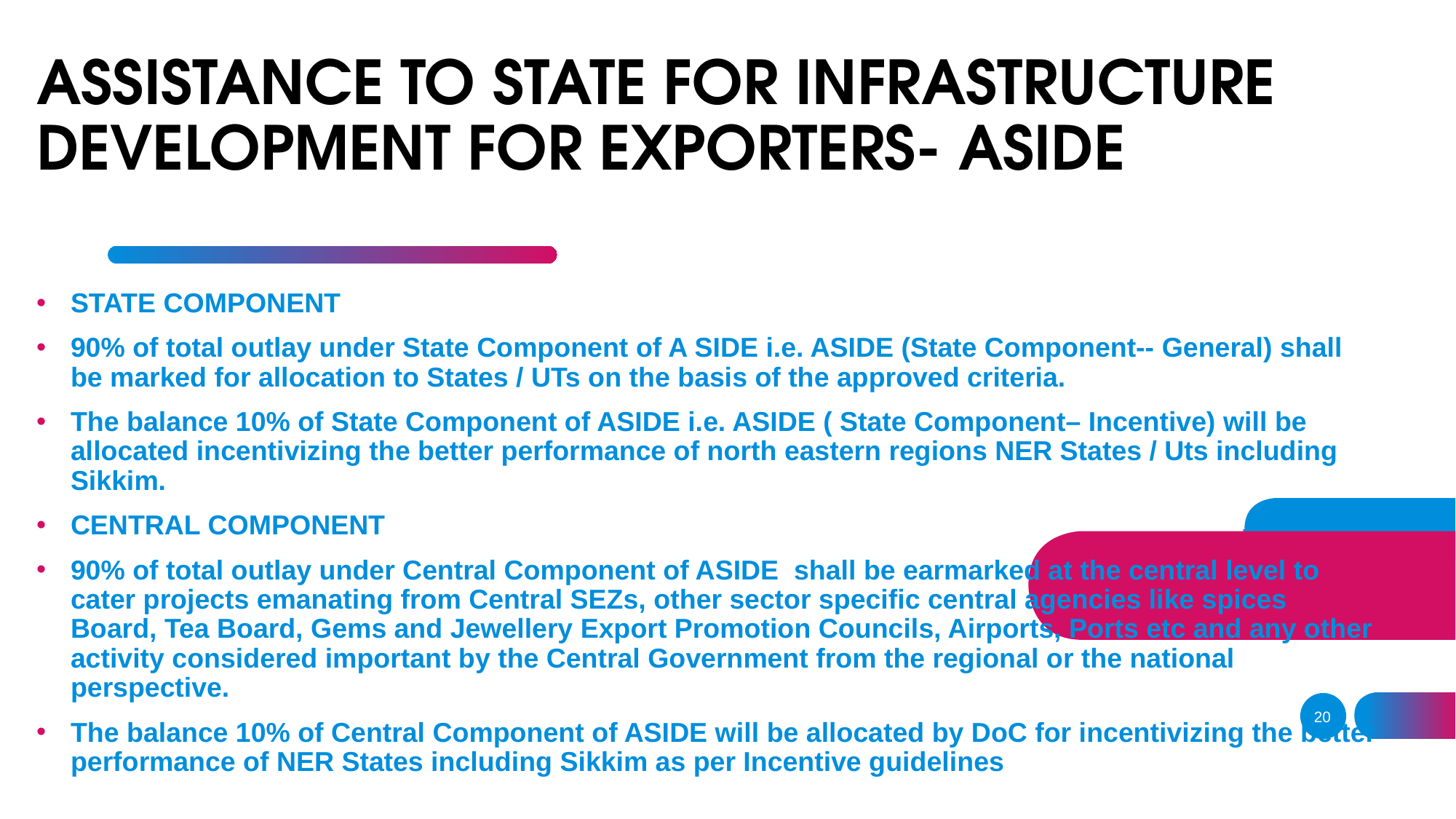

# ASSISTANCE TO STATE FOR INFRASTRUCTURE DEVELOPMENT FOR EXPORTERS- ASIDE
STATE COMPONENT
90% of total outlay under State Component of A SIDE i.e. ASIDE (State Component-- General) shall be marked for allocation to States / UTs on the basis of the approved criteria.
The balance 10% of State Component of ASIDE i.e. ASIDE ( State Component– Incentive) will be allocated incentivizing the better performance of north eastern regions NER States / Uts including Sikkim.
CENTRAL COMPONENT
90% of total outlay under Central Component of ASIDE  shall be earmarked at the central level to cater projects emanating from Central SEZs, other sector specific central agencies like spices Board, Tea Board, Gems and Jewellery Export Promotion Councils, Airports, Ports etc and any other activity considered important by the Central Government from the regional or the national perspective.
The balance 10% of Central Component of ASIDE will be allocated by DoC for incentivizing the better performance of NER States including Sikkim as per Incentive guidelines
20